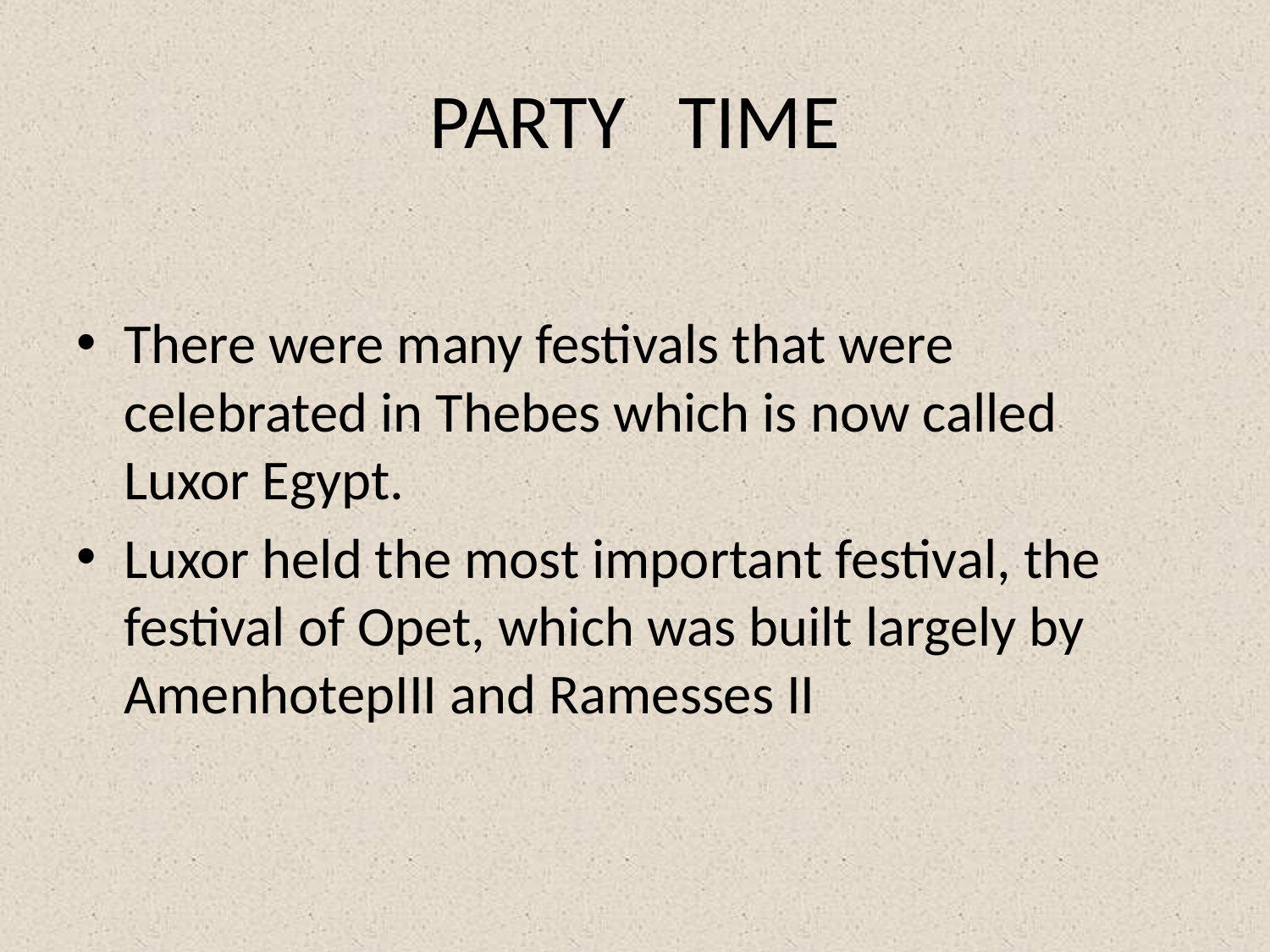

# PARTY   TIME

There were many festivals that were celebrated in Thebes which is now called Luxor Egypt.
Luxor held the most important festival, the festival of Opet, which was built largely by AmenhotepIII and Ramesses II